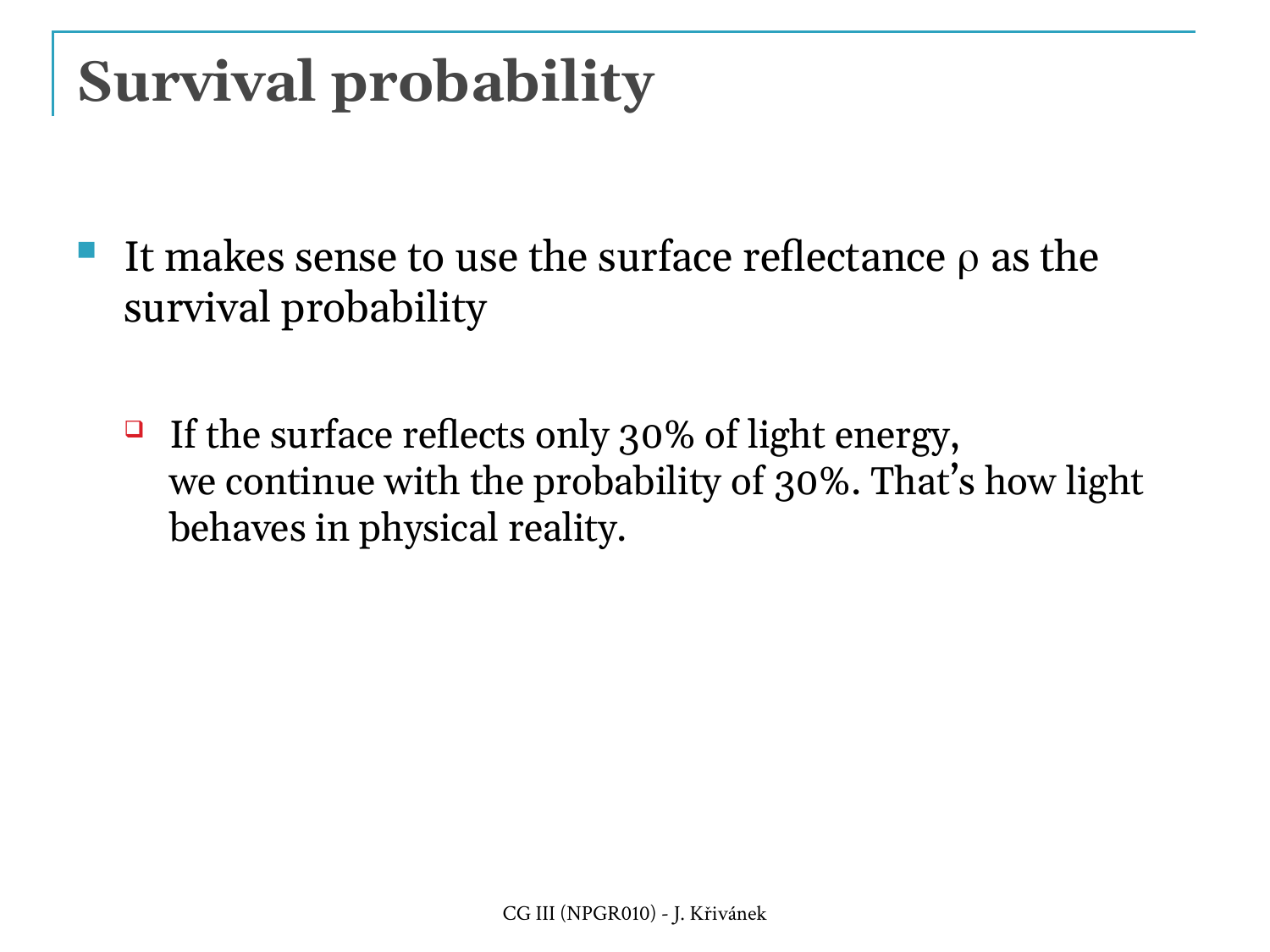

# Survival probability
It makes sense to use the surface reflectance ρ as the survival probability

If the surface reflects only 30% of light energy,
we continue with the probability of 30%. That’s how light behaves in physical reality.

CG III (NPGR010) - J. Křivánek